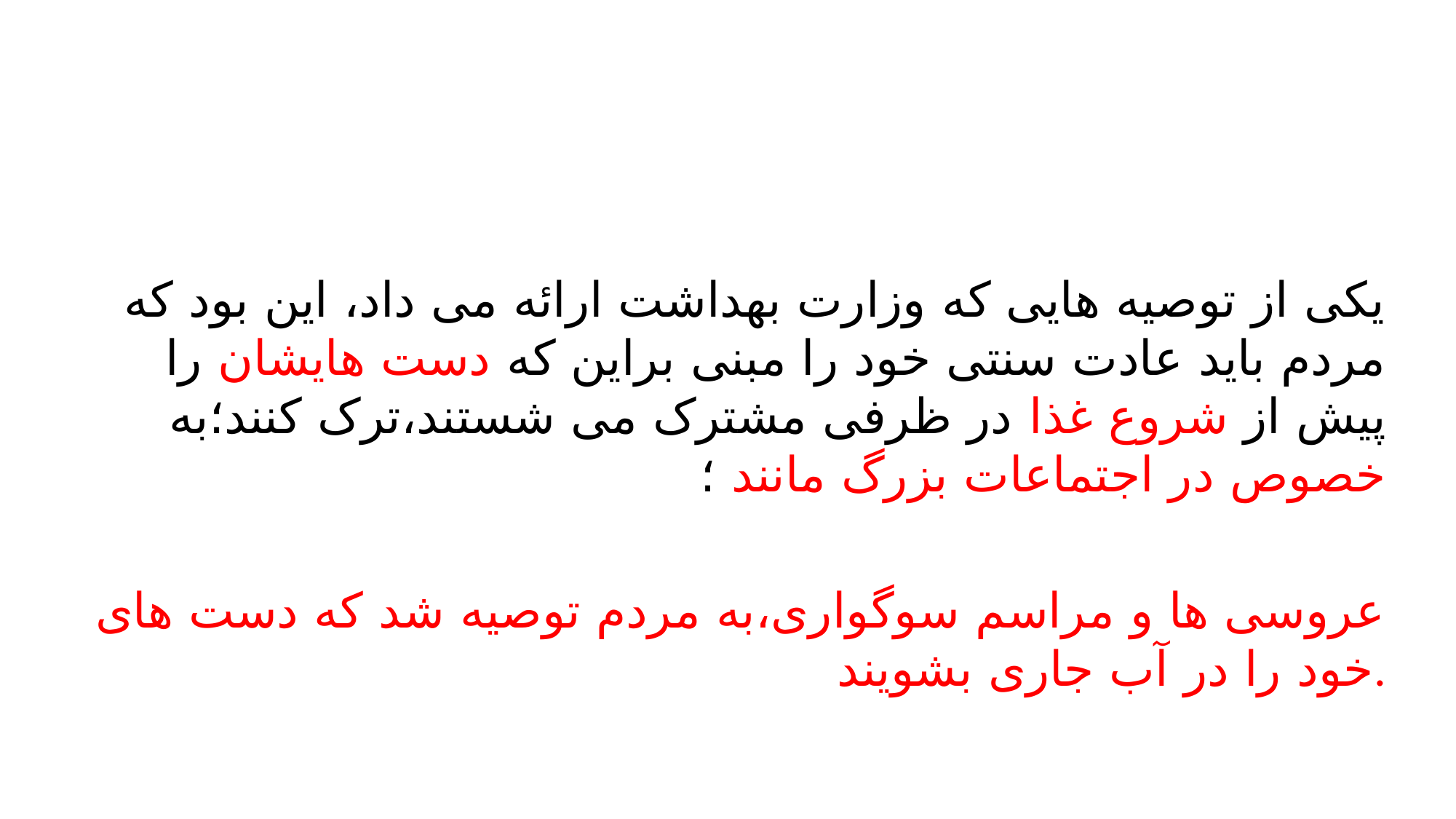

#
یکی از توصیه هایی که وزارت بهداشت ارائه می داد، این بود که مردم باید عادت سنتی خود را مبنی براین که دست هایشان را پیش از شروع غذا در ظرفی مشترک می شستند،ترک کنند؛به خصوص در اجتماعات بزرگ مانند ؛

عروسی ها و مراسم سوگواری،به مردم توصیه شد که دست های خود را در آب جاری بشویند.